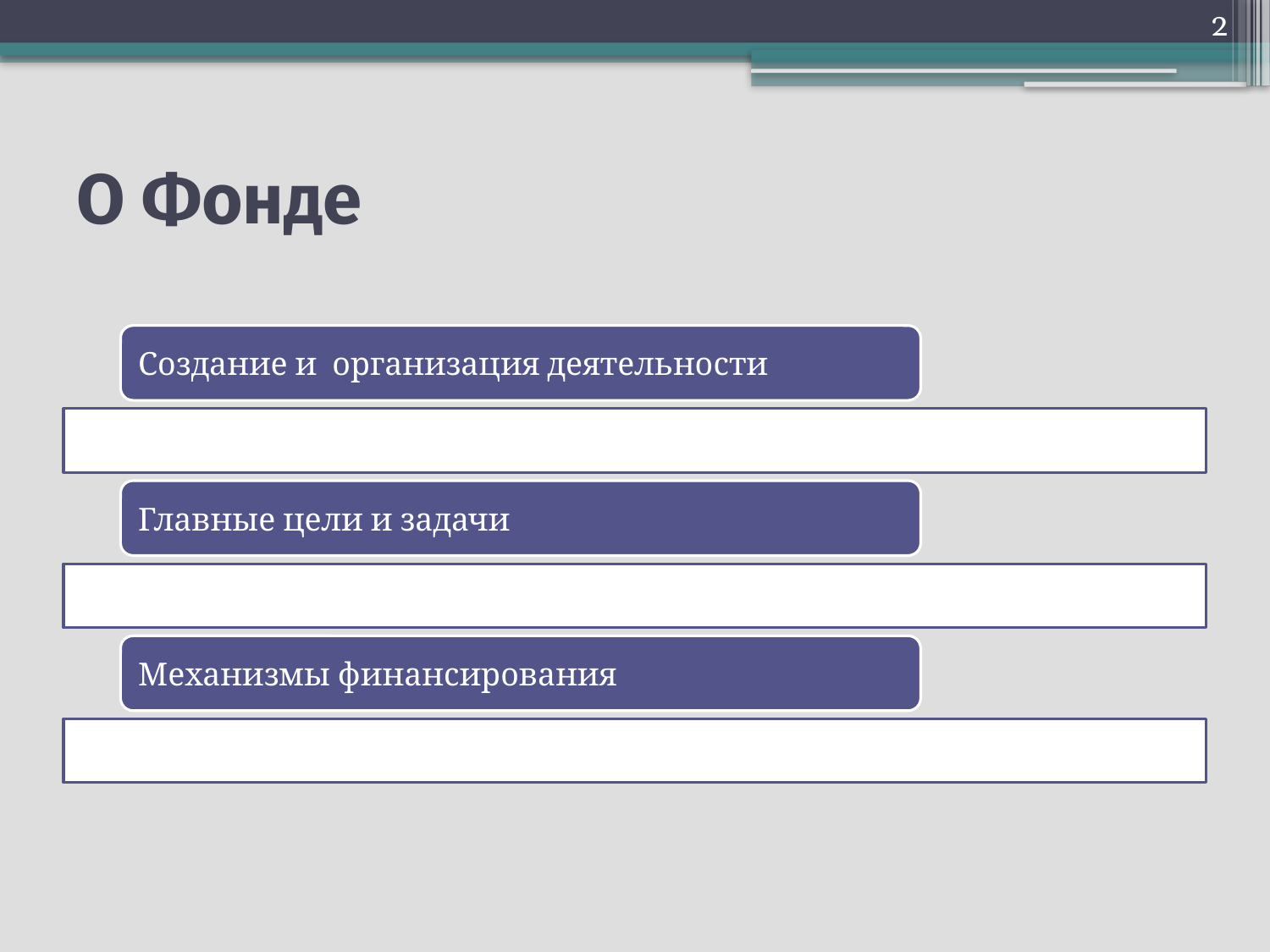

2
# О Фонде
Создание и  организация деятельности
Главные цели и задачи
Механизмы финансирования